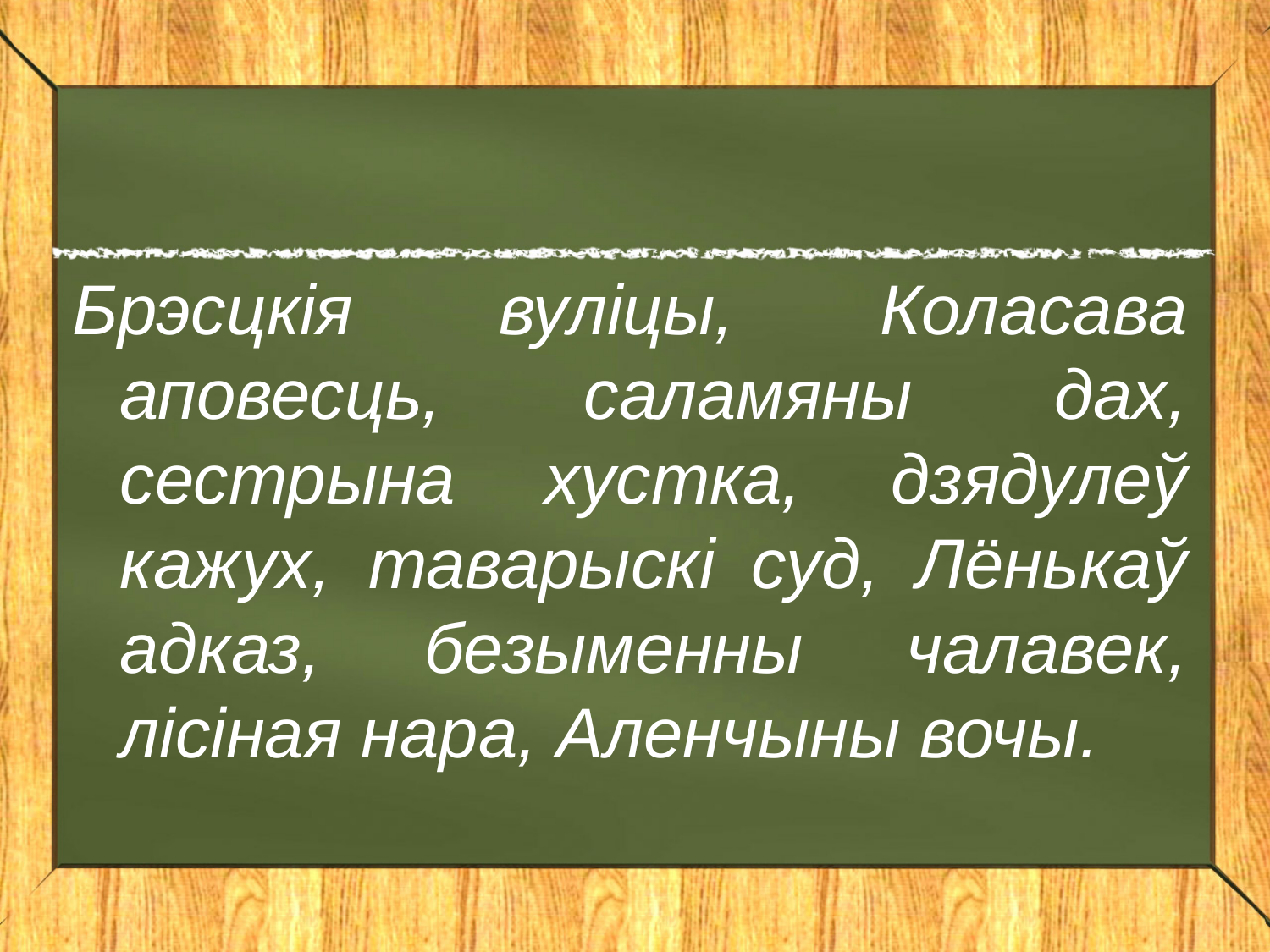

Брэсцкія вуліцы, Коласава аповесць, саламяны дах, сестрына хустка, дзядулеў кажух, таварыскі суд, Лёнькаў адказ, безыменны чалавек, лісіная нара, Аленчыны вочы.